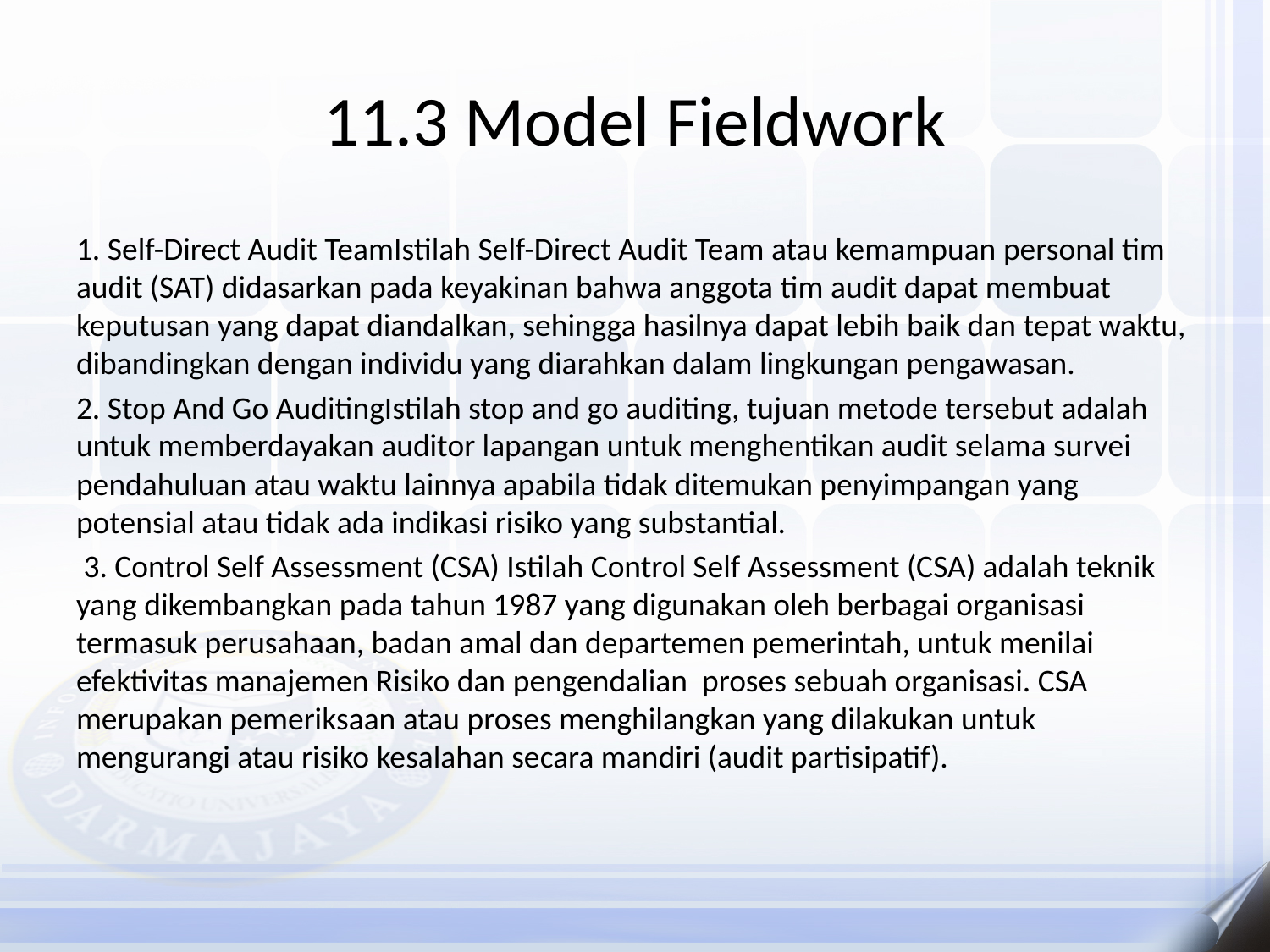

# 11.3 Model Fieldwork
1. Self-Direct Audit TeamIstilah Self-Direct Audit Team atau kemampuan personal tim audit (SAT) didasarkan pada keyakinan bahwa anggota tim audit dapat membuat keputusan yang dapat diandalkan, sehingga hasilnya dapat lebih baik dan tepat waktu, dibandingkan dengan individu yang diarahkan dalam lingkungan pengawasan.
2. Stop And Go AuditingIstilah stop and go auditing, tujuan metode tersebut adalah untuk memberdayakan auditor lapangan untuk menghentikan audit selama survei pendahuluan atau waktu lainnya apabila tidak ditemukan penyimpangan yang potensial atau tidak ada indikasi risiko yang substantial.
 3. Control Self Assessment (CSA) Istilah Control Self Assessment (CSA) adalah teknik yang dikembangkan pada tahun 1987 yang digunakan oleh berbagai organisasi termasuk perusahaan, badan amal dan departemen pemerintah, untuk menilai efektivitas manajemen Risiko dan pengendalian  proses sebuah organisasi. CSA merupakan pemeriksaan atau proses menghilangkan yang dilakukan untuk mengurangi atau risiko kesalahan secara mandiri (audit partisipatif).